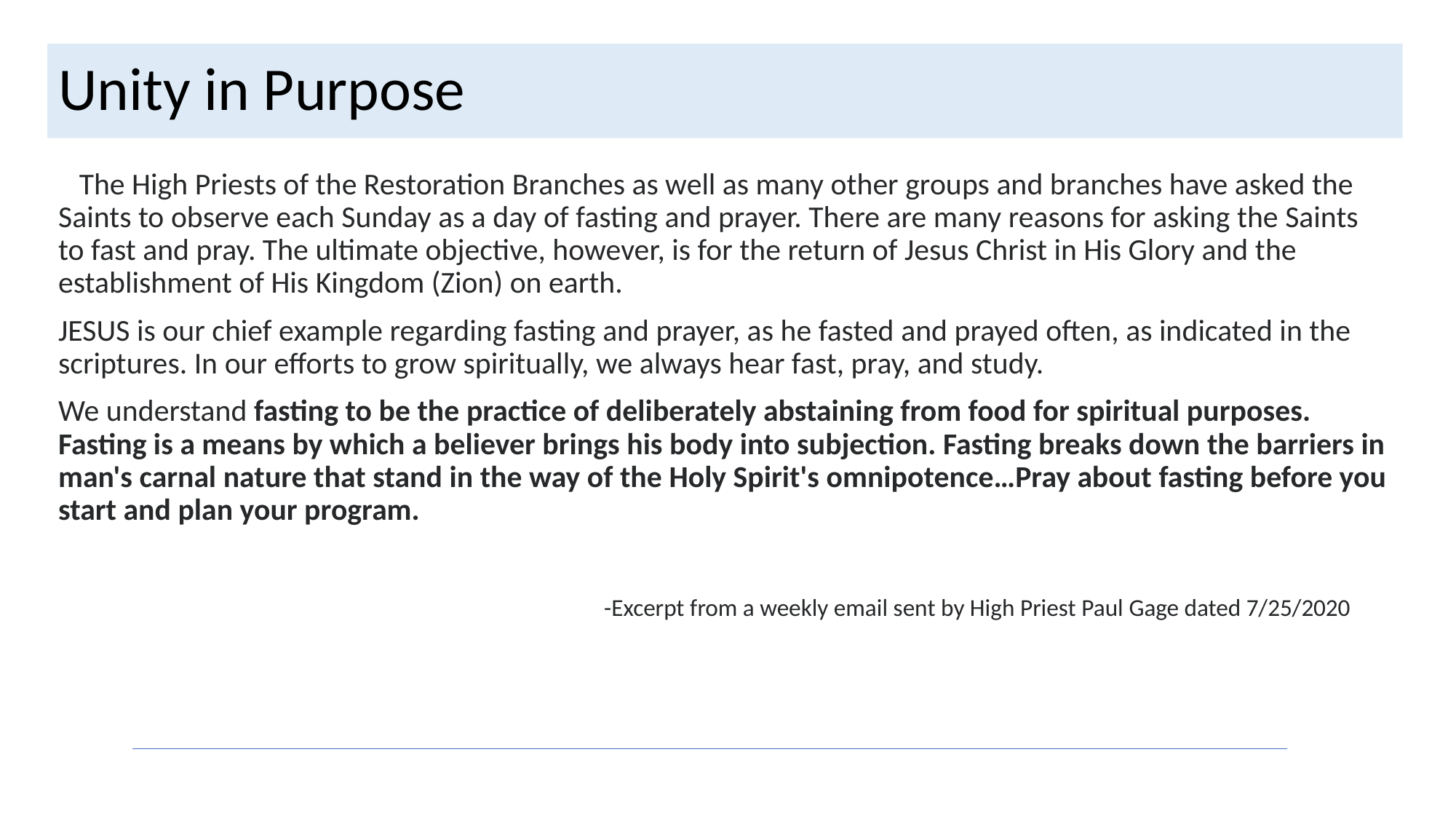

# Unity in Purpose
   The High Priests of the Restoration Branches as well as many other groups and branches have asked the Saints to observe each Sunday as a day of fasting and prayer. There are many reasons for asking the Saints to fast and pray. The ultimate objective, however, is for the return of Jesus Christ in His Glory and the establishment of His Kingdom (Zion) on earth.
JESUS is our chief example regarding fasting and prayer, as he fasted and prayed often, as indicated in the scriptures. In our efforts to grow spiritually, we always hear fast, pray, and study.
We understand fasting to be the practice of deliberately abstaining from food for spiritual purposes. Fasting is a means by which a believer brings his body into subjection. Fasting breaks down the barriers in man's carnal nature that stand in the way of the Holy Spirit's omnipotence…Pray about fasting before you start and plan your program.

					-Excerpt from a weekly email sent by High Priest Paul Gage dated 7/25/2020